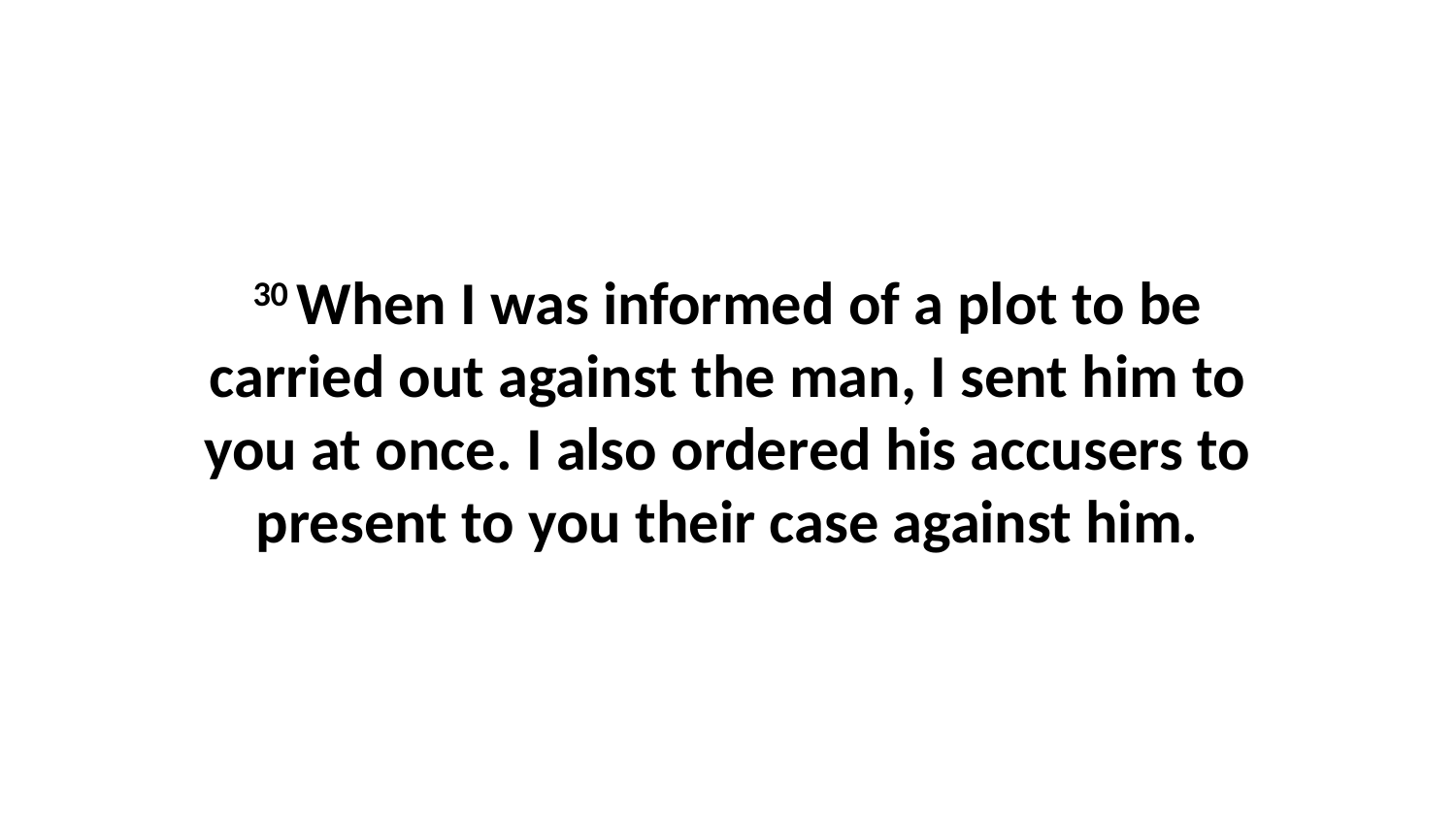

30 When I was informed of a plot to be carried out against the man, I sent him to you at once. I also ordered his accusers to present to you their case against him.